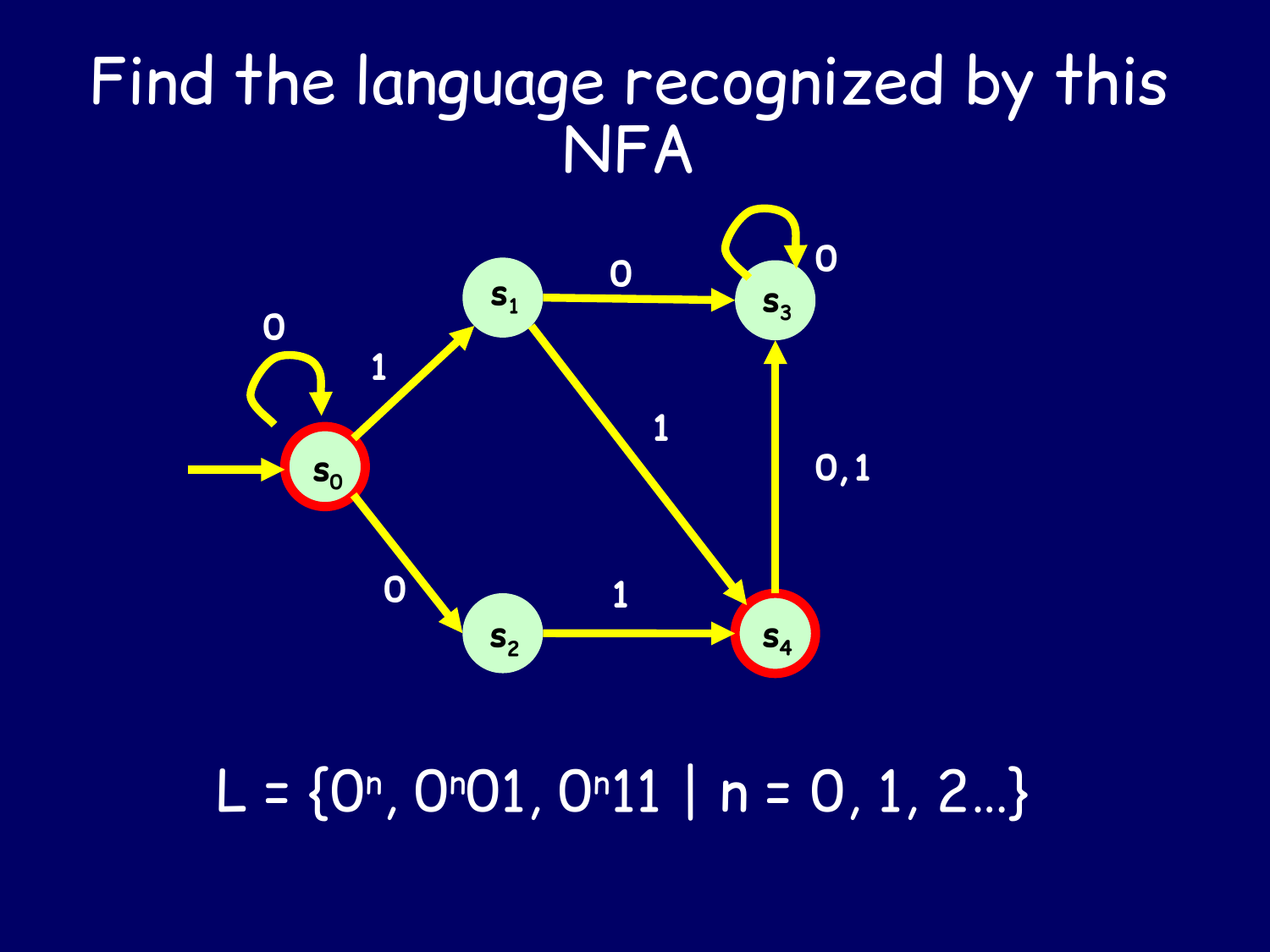

Find the language recognized by this NFA

 0
 0

 s1
 s3
 0
 1

 1

 0,1
 s0
  0
 1

 s4
 s2
L = {0n, 0n01, 0n11 | n = 0, 1, 2…}